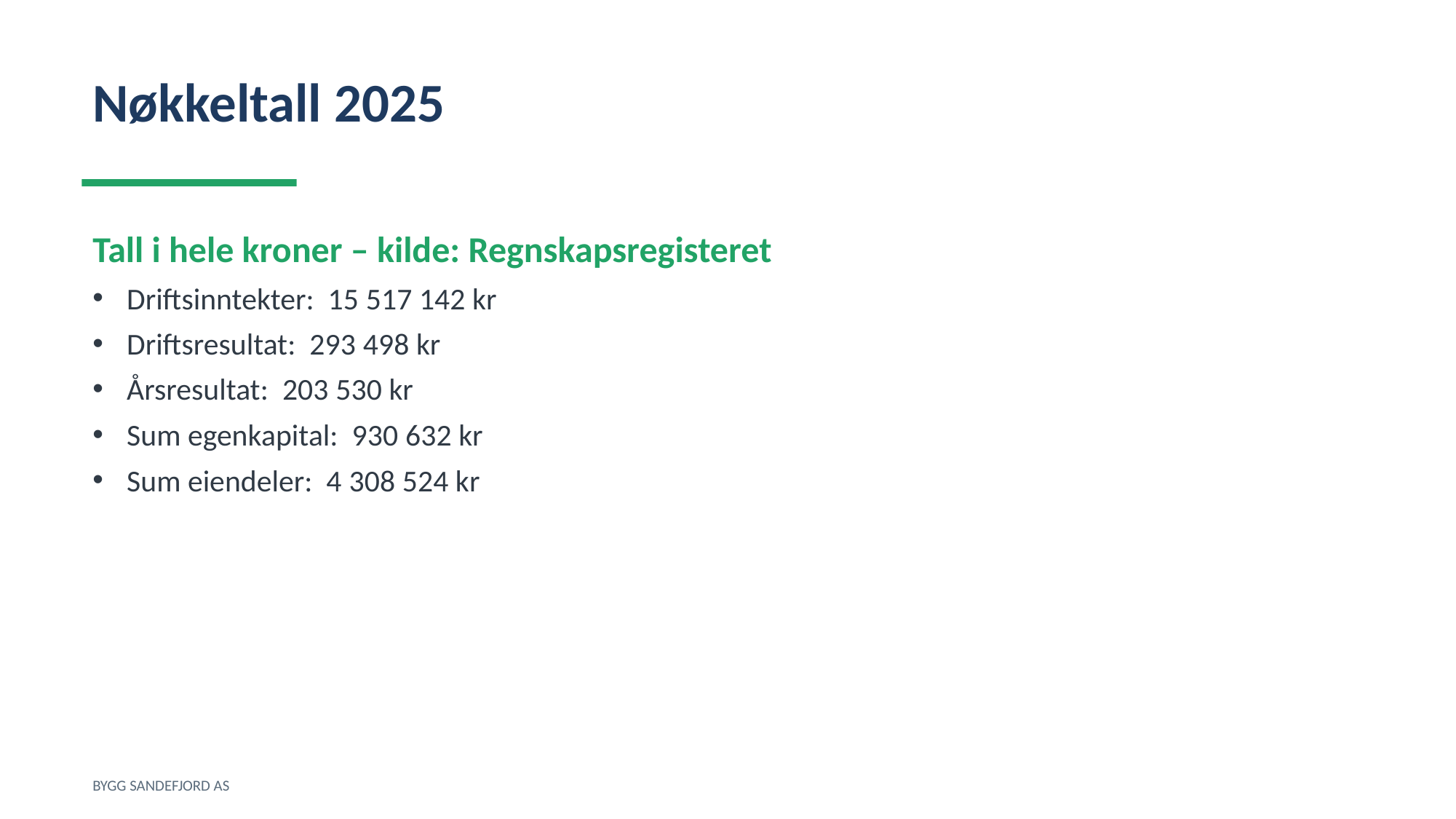

Nøkkeltall 2025

Tall i hele kroner – kilde: Regnskapsregisteret
Driftsinntekter:  15 517 142 kr
Driftsresultat:  293 498 kr
Årsresultat:  203 530 kr
Sum egenkapital:  930 632 kr
Sum eiendeler:  4 308 524 kr
BYGG SANDEFJORD AS